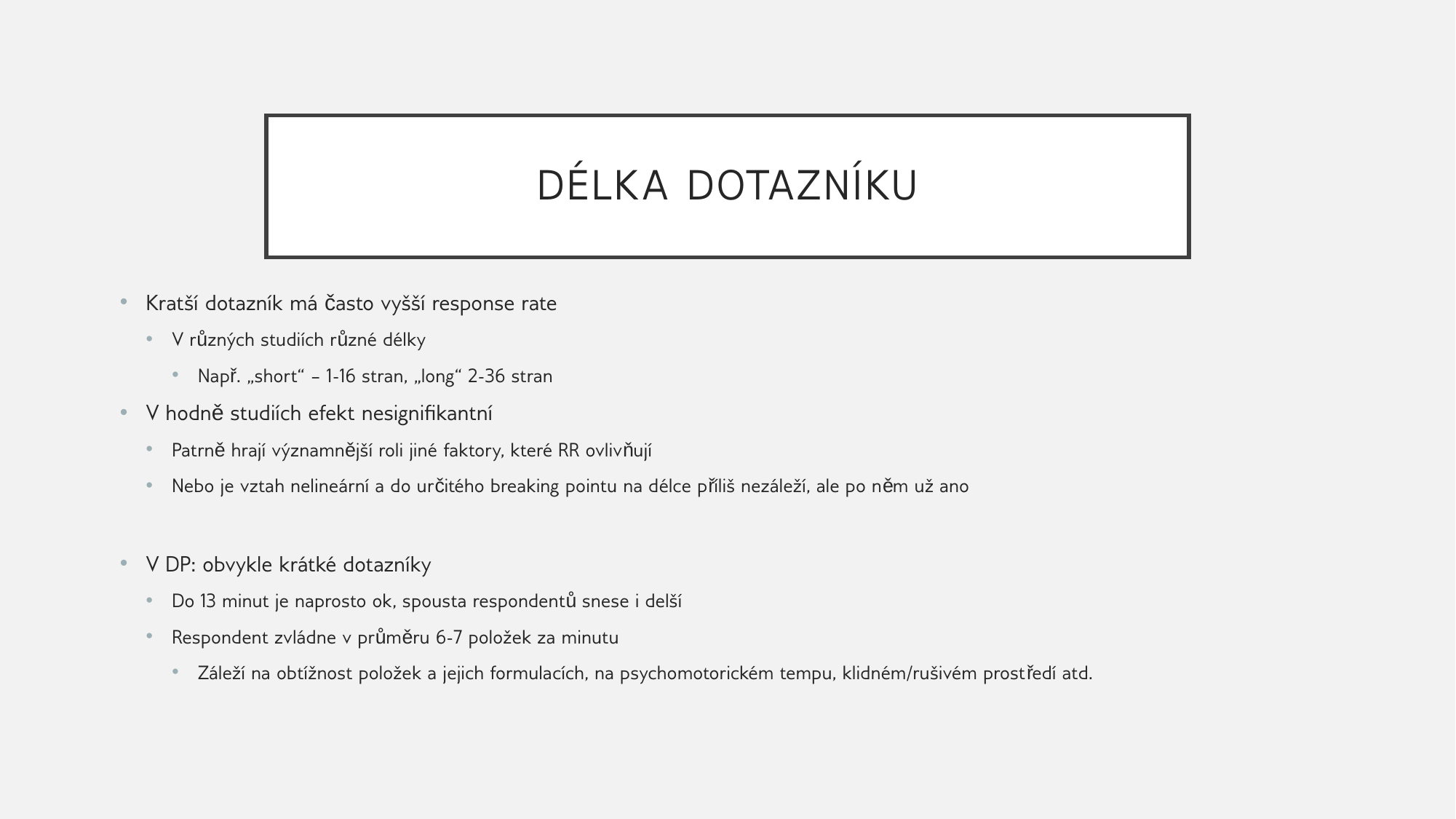

# Délka dotazníku
Kratší dotazník má často vyšší response rate
V různých studiích různé délky
Např. „short“ – 1-16 stran, „long“ 2-36 stran
V hodně studiích efekt nesignifikantní
Patrně hrají významnější roli jiné faktory, které RR ovlivňují
Nebo je vztah nelineární a do určitého breaking pointu na délce příliš nezáleží, ale po něm už ano

V DP: obvykle krátké dotazníky
Do 13 minut je naprosto ok, spousta respondentů snese i delší
Respondent zvládne v průměru 6-7 položek za minutu
Záleží na obtížnost položek a jejich formulacích, na psychomotorickém tempu, klidném/rušivém prostředí atd.